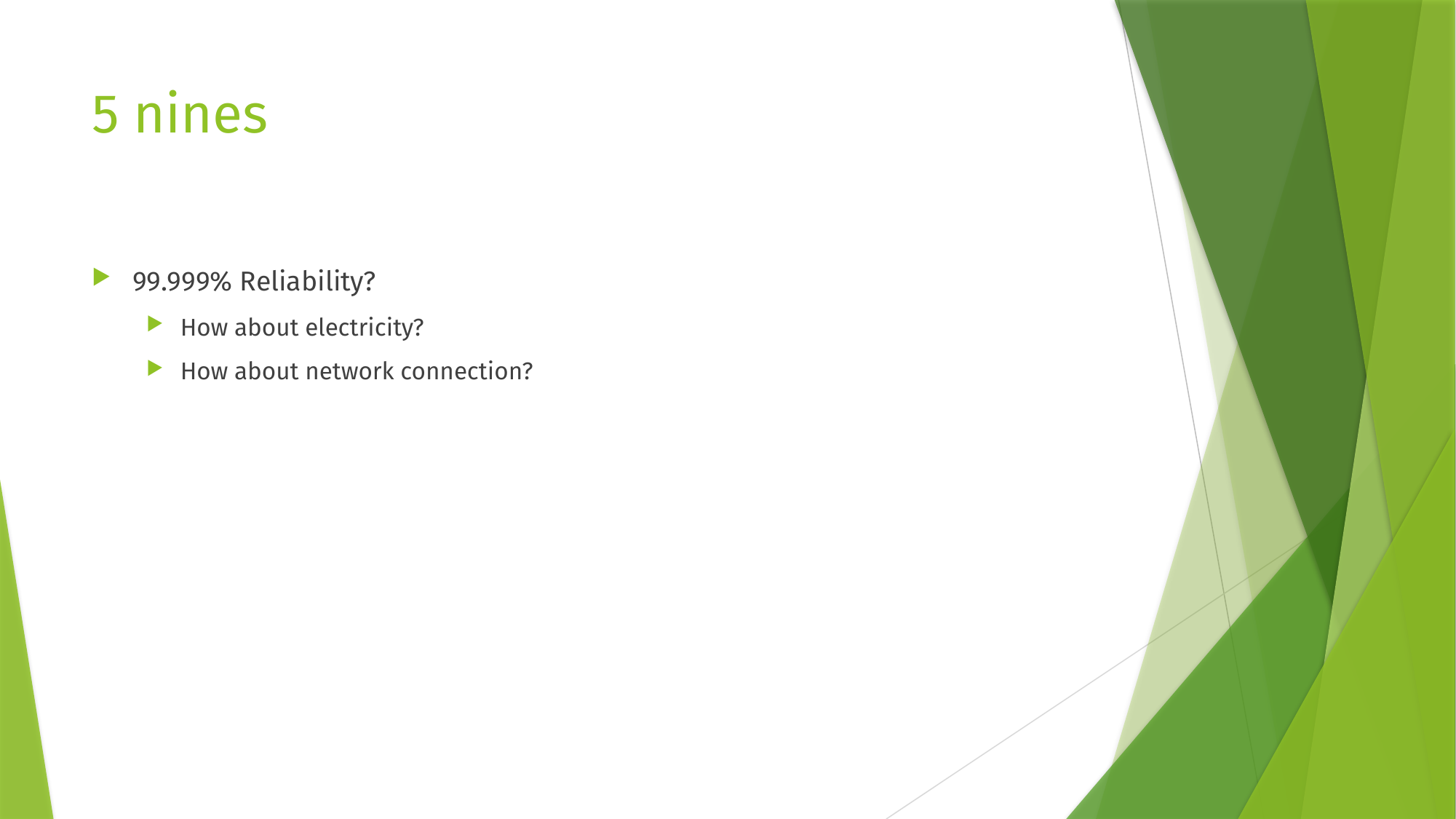

# 5 nines
99.999% Reliability?
How about electricity?
How about network connection?